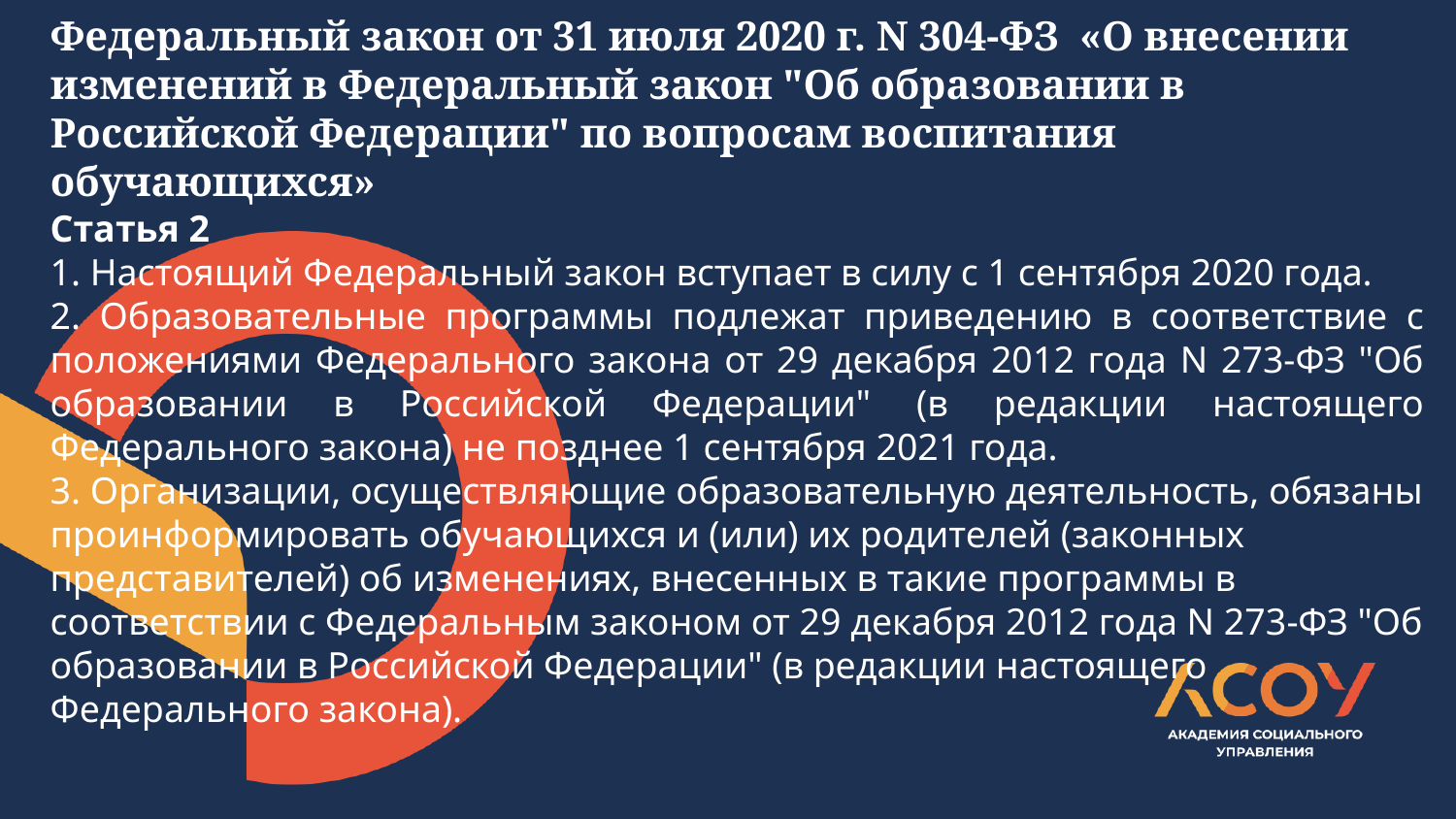

# Федеральный закон от 31 июля 2020 г. N 304-ФЗ  «О внесении изменений в Федеральный закон "Об образовании в Российской Федерации" по вопросам воспитания обучающихся»
Статья 2
1. Настоящий Федеральный закон вступает в силу с 1 сентября 2020 года.
2. Образовательные программы подлежат приведению в соответствие с положениями Федерального закона от 29 декабря 2012 года N 273-ФЗ "Об образовании в Российской Федерации" (в редакции настоящего Федерального закона) не позднее 1 сентября 2021 года.
3. Организации, осуществляющие образовательную деятельность, обязаны проинформировать обучающихся и (или) их родителей (законных представителей) об изменениях, внесенных в такие программы в соответствии с Федеральным законом от 29 декабря 2012 года N 273-ФЗ "Об образовании в Российской Федерации" (в редакции настоящего Федерального закона).